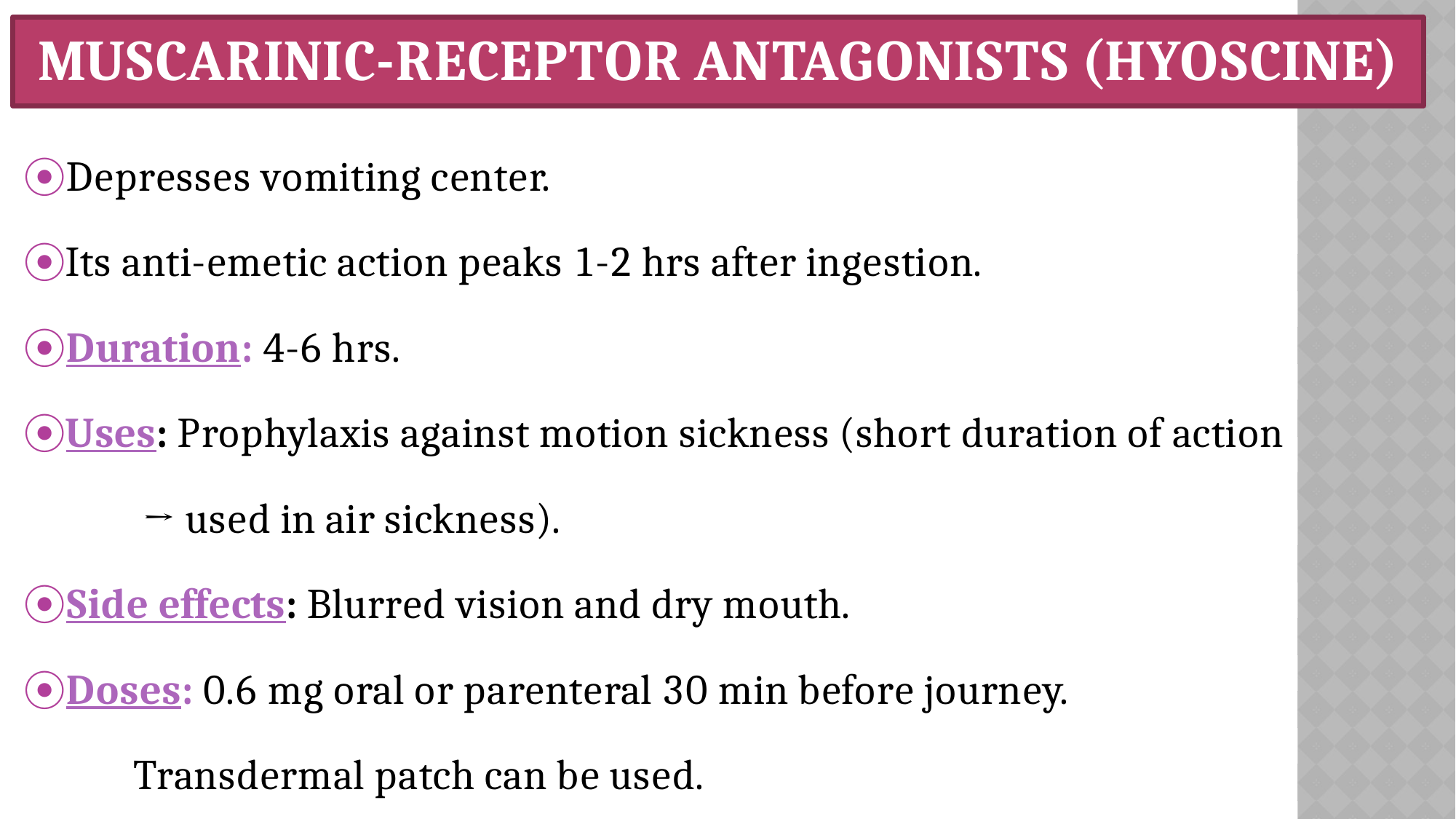

# MUSCARINIC-RECEPTOR ANTAGONISTS (HYOSCINE)
Depresses vomiting center.
Its anti-emetic action peaks 1-2 hrs after ingestion.
Duration: 4-6 hrs.
Uses: Prophylaxis against motion sickness (short duration of action
	 → used in air sickness).
Side effects: Blurred vision and dry mouth.
Doses: 0.6 mg oral or parenteral 30 min before journey.
	Transdermal patch can be used.